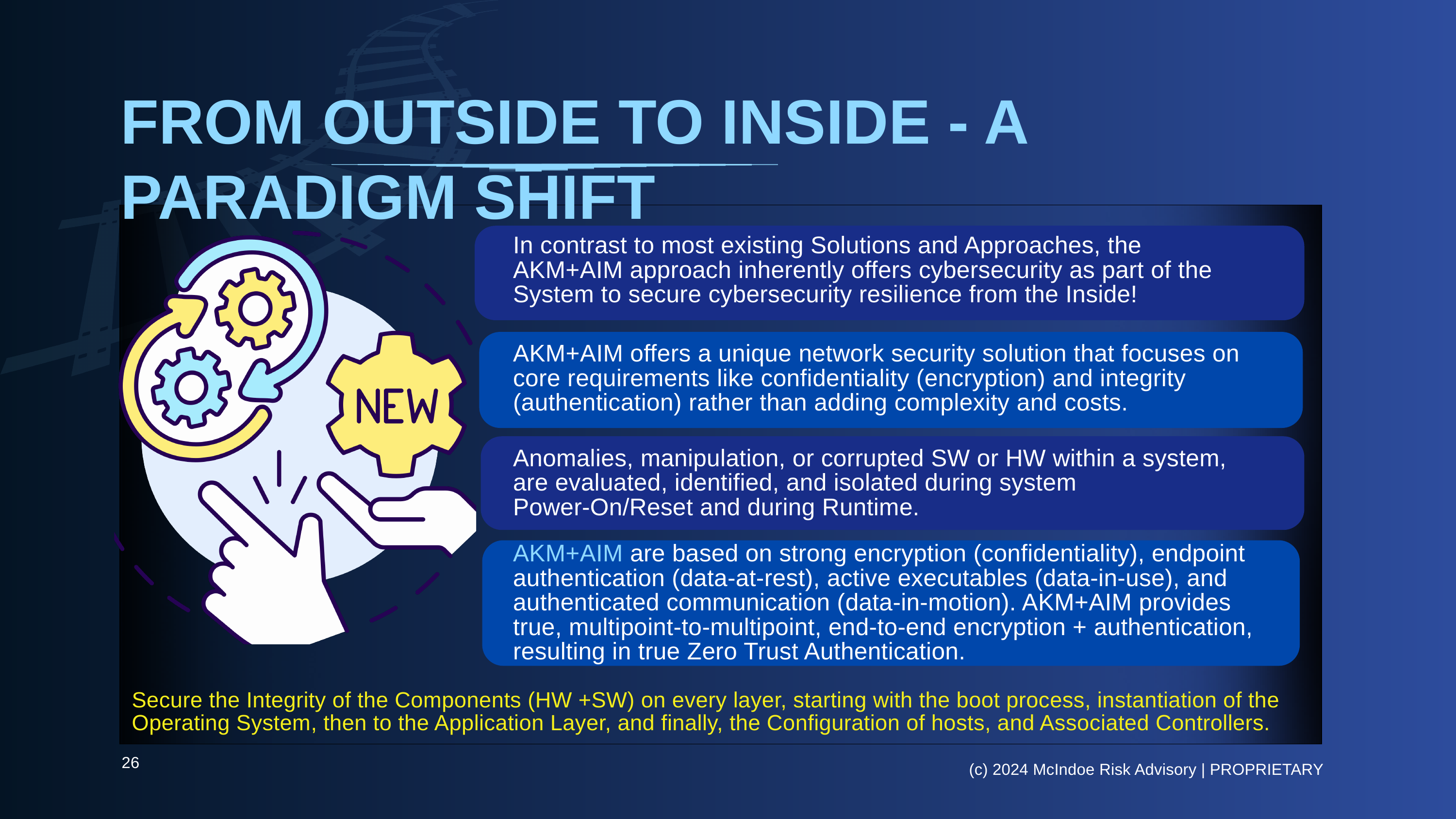

FROM OUTSIDE TO INSIDE - A PARADIGM SHIFT

In contrast to most existing Solutions and Approaches, the AKM+AIM approach inherently offers cybersecurity as part of the System to secure cybersecurity resilience from the Inside!

AKM+AIM offers a unique network security solution that focuses on core requirements like confidentiality (encryption) and integrity (authentication) rather than adding complexity and costs.

Anomalies, manipulation, or corrupted SW or HW within a system, are evaluated, identified, and isolated during system Power-On/Reset and during Runtime.

AKM+AIM are based on strong encryption (confidentiality), endpoint authentication (data-at-rest), active executables (data-in-use), and authenticated communication (data-in-motion). AKM+AIM provides true, multipoint-to-multipoint, end-to-end encryption + authentication, resulting in true Zero Trust Authentication.

Secure the Integrity of the Components (HW +SW) on every layer, starting with the boot process, instantiation of the Operating System, then to the Application Layer, and finally, the Configuration of hosts, and Associated Controllers.

26
(c) 2024 McIndoe Risk Advisory | PROPRIETARY